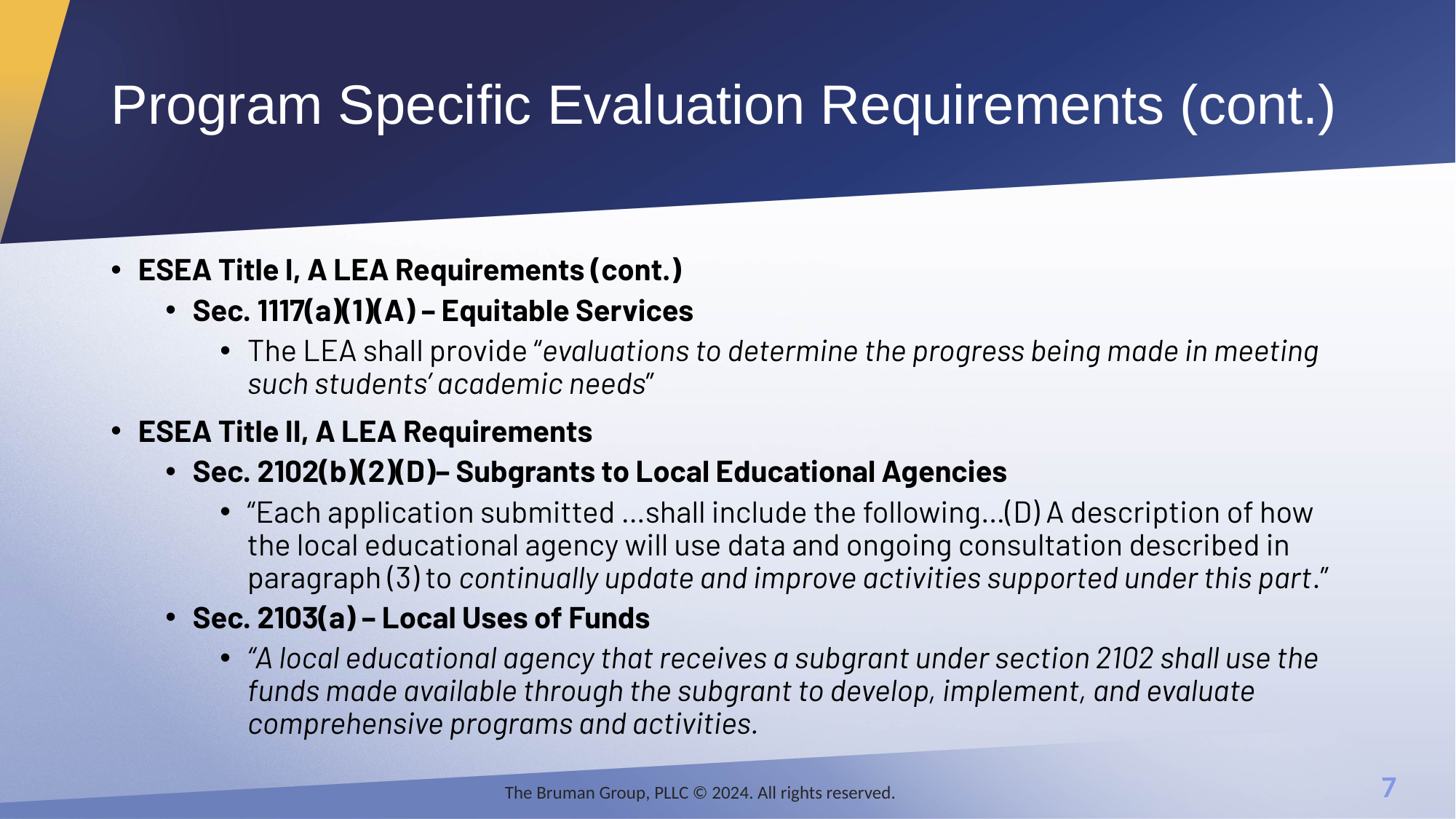

# Program Specific Evaluation Requirements (cont.)
ESEA Title I, A LEA Requirements (cont.)
Sec. 1117(a)(1)(A) – Equitable Services
The LEA shall provide “evaluations to determine the progress being made in meeting such students’ academic needs”
ESEA Title II, A LEA Requirements
Sec. 2102(b)(2)(D)– Subgrants to Local Educational Agencies
“Each application submitted …shall include the following…(D) A description of how the local educational agency will use data and ongoing consultation described in paragraph (3) to continually update and improve activities supported under this part.”
Sec. 2103(a) – Local Uses of Funds
“A local educational agency that receives a subgrant under section 2102 shall use the funds made available through the subgrant to develop, implement, and evaluate comprehensive programs and activities.
The Bruman Group, PLLC © 2024. All rights reserved.